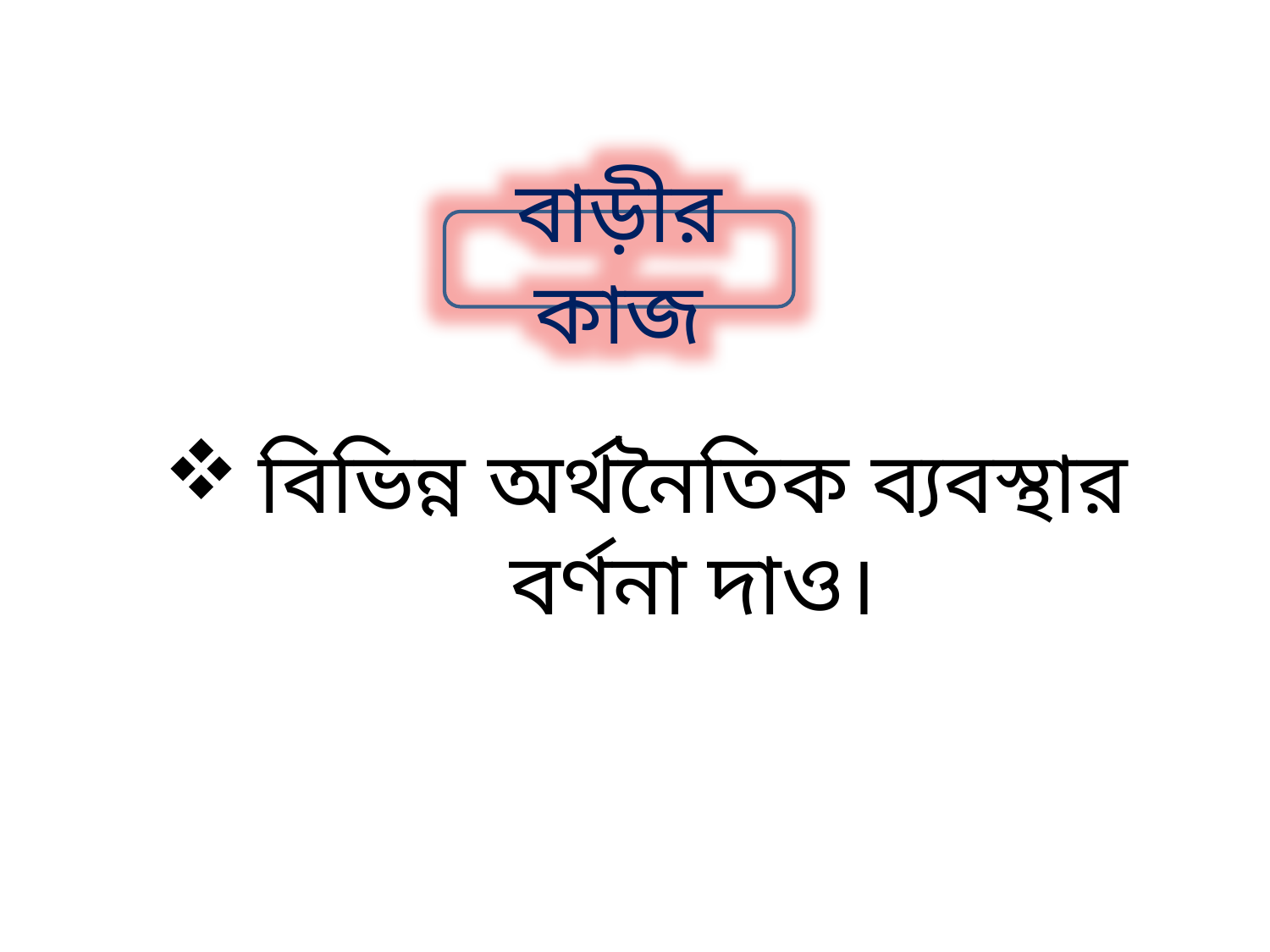

বাড়ীর কাজ
বিভিন্ন অর্থনৈতিক ব্যবস্থার বর্ণনা দাও।